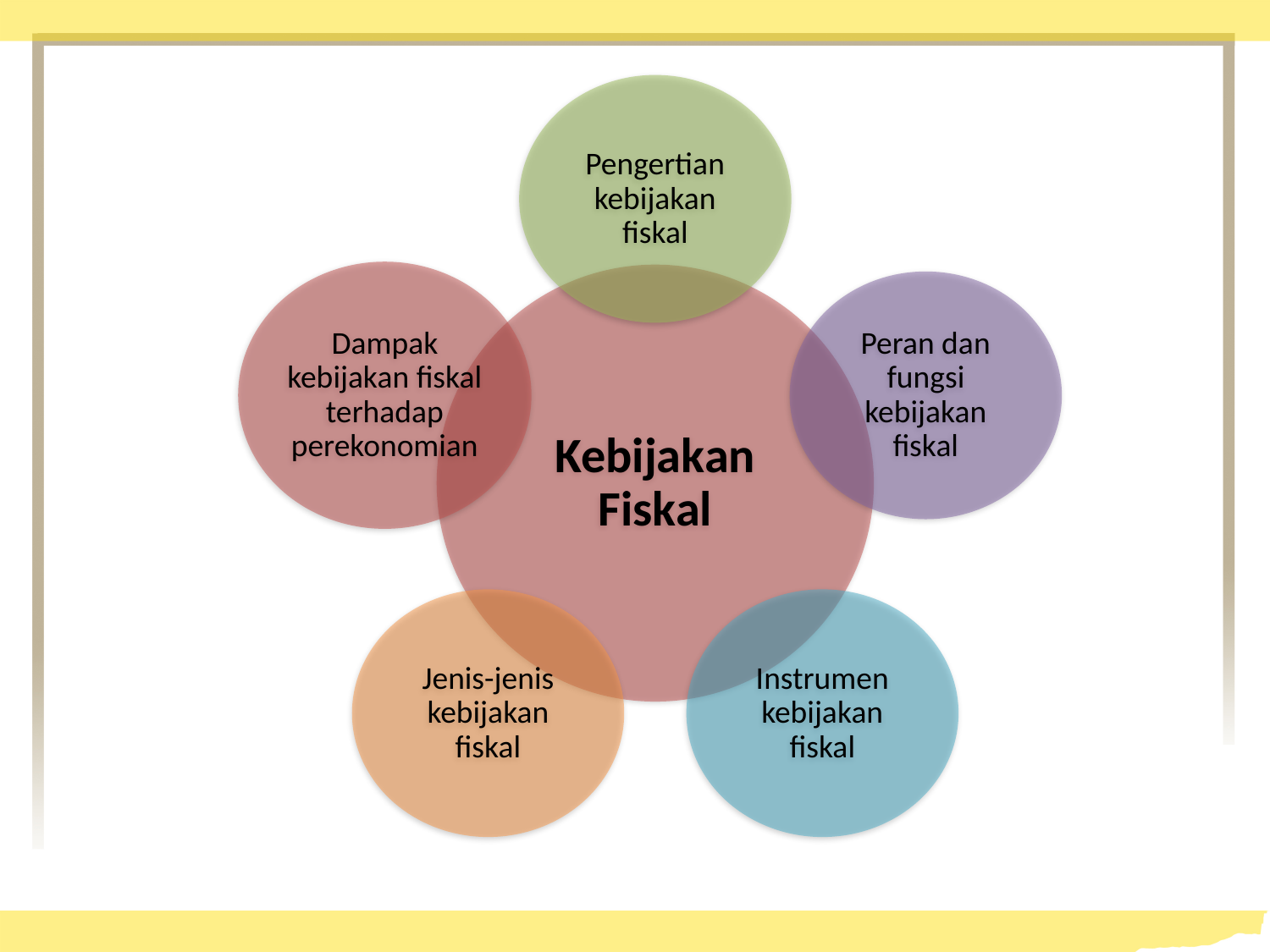

Kebijakan Fiskal
Pengertian kebijakan fiskal
Peran dan fungsi kebijakan fiskal
Instrumen kebijakan fiskal
Jenis-jenis kebijakan fiskal
Dampak kebijakan fiskal terhadap perekonomian